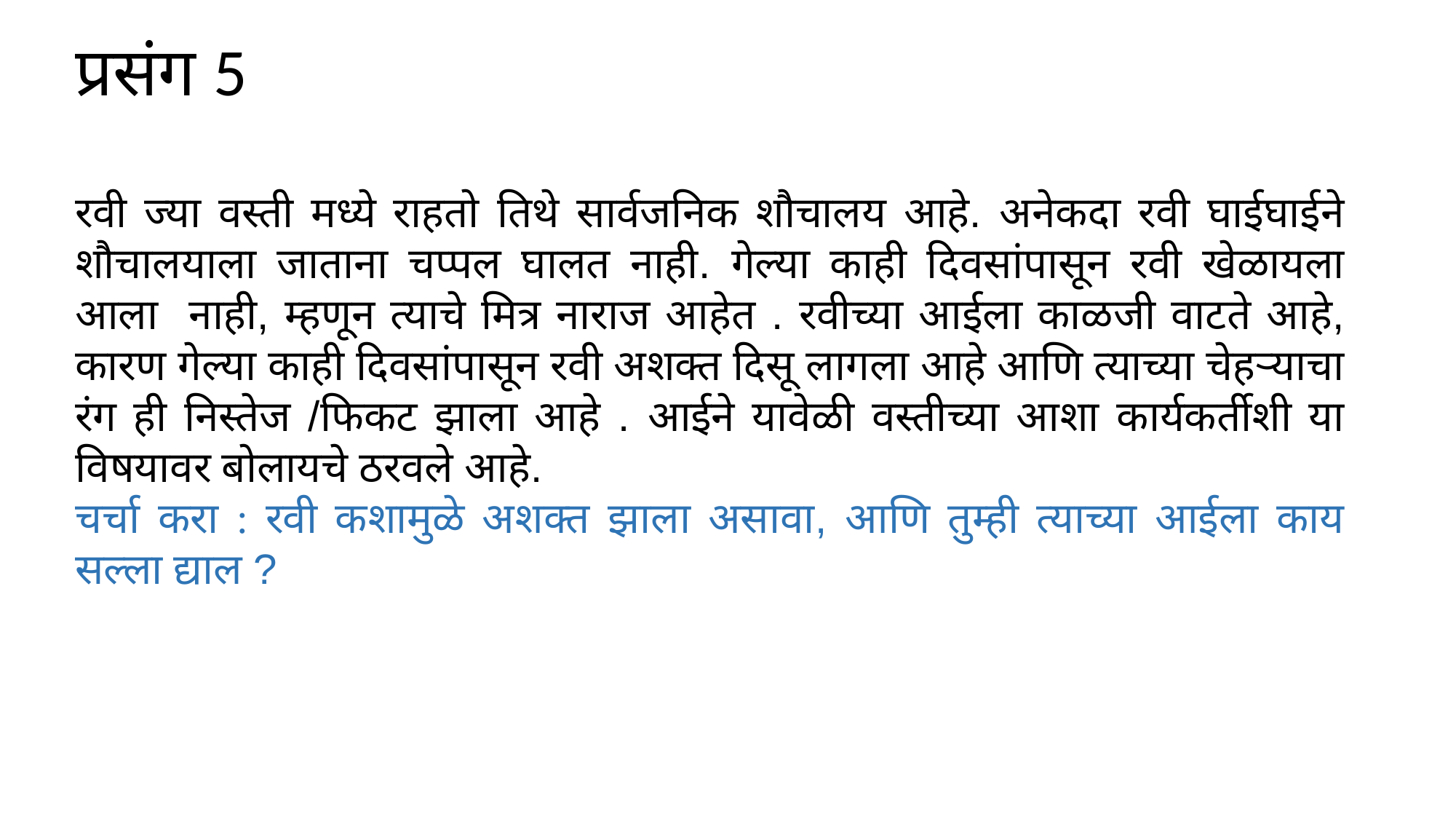

# प्रसंग 5
रवी ज्या वस्ती मध्ये राहतो तिथे सार्वजनिक शौचालय आहे. अनेकदा रवी घाईघाईने शौचालयाला जाताना चप्पल घालत नाही. गेल्या काही दिवसांपासून रवी खेळायला आला  नाही, म्हणून त्याचे मित्र नाराज आहेत . रवीच्या आईला काळजी वाटते आहे, कारण गेल्या काही दिवसांपासून रवी अशक्त दिसू लागला आहे आणि त्याच्या चेहऱ्याचा रंग ही निस्तेज /फिकट झाला आहे . आईने यावेळी वस्तीच्या आशा कार्यकर्तीशी या विषयावर बोलायचे ठरवले आहे.
चर्चा करा : रवी कशामुळे अशक्त झाला असावा, आणि तुम्ही त्याच्या आईला काय सल्ला द्याल ?